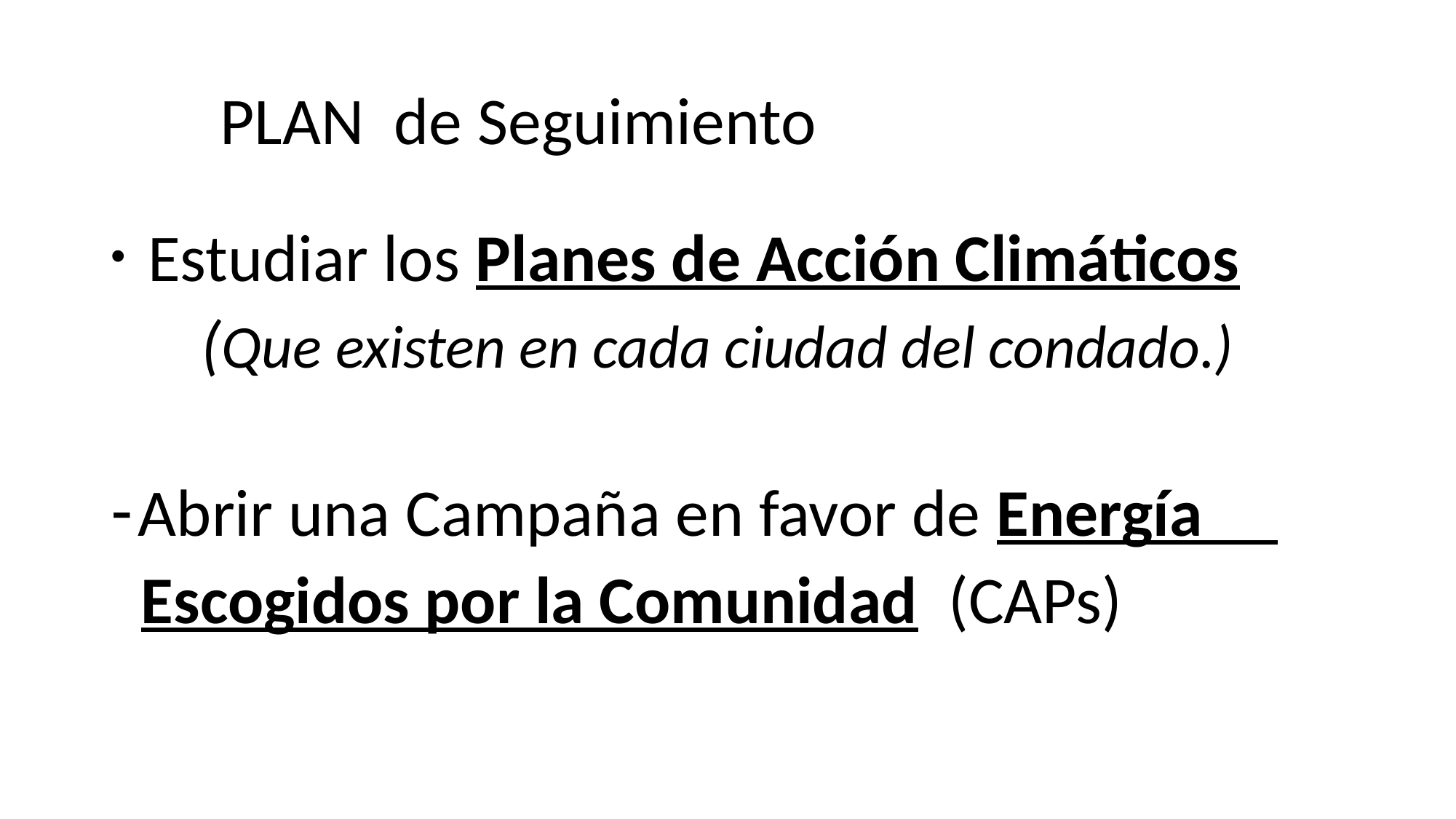

# PLAN  de Seguimiento
 Estudiar los Planes de Acción Climáticos
      (Que existen en cada ciudad del condado.)

Abrir una Campaña en favor de Energía
  Escogidos por la Comunidad  (CAPs)